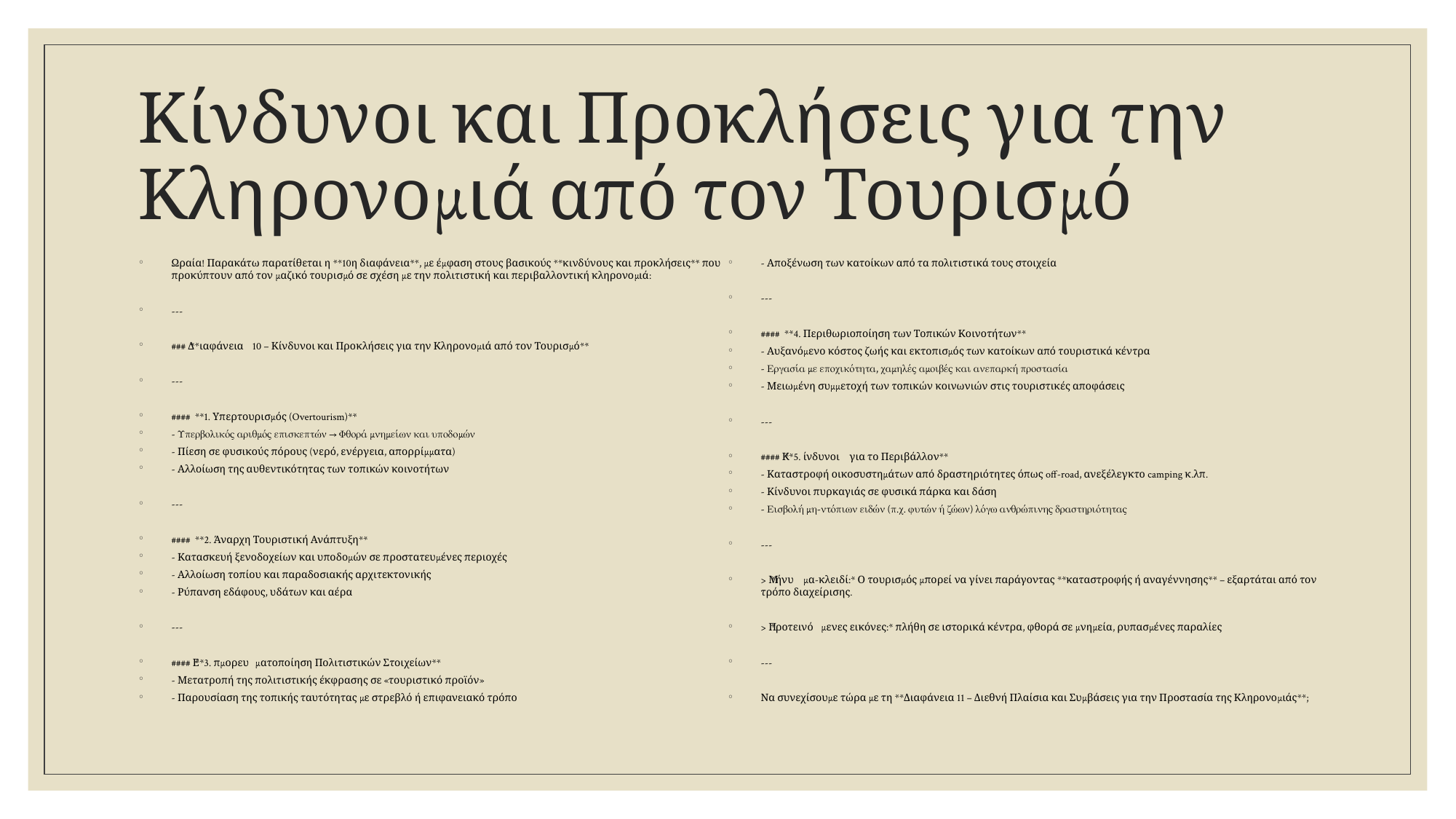

# Κίνδυνοι και Προκλήσεις για την Κληρονομιά από τον Τουρισμό
Ωραία! Παρακάτω παρατίθεται η **10η διαφάνεια**, με έμφαση στους βασικούς **κινδύνους και προκλήσεις** που προκύπτουν από τον μαζικό τουρισμό σε σχέση με την πολιτιστική και περιβαλλοντική κληρονομιά:

---

### 🟥 **Διαφάνεια 10 – Κίνδυνοι και Προκλήσεις για την Κληρονομιά από τον Τουρισμό**

---

#### ⚠️ **1. Υπερτουρισμός (Overtourism)**
- Υπερβολικός αριθμός επισκεπτών → Φθορά μνημείων και υποδομών
- Πίεση σε φυσικούς πόρους (νερό, ενέργεια, απορρίμματα)
- Αλλοίωση της αυθεντικότητας των τοπικών κοινοτήτων

---

#### 🏗️ **2. Άναρχη Τουριστική Ανάπτυξη**
- Κατασκευή ξενοδοχείων και υποδομών σε προστατευμένες περιοχές
- Αλλοίωση τοπίου και παραδοσιακής αρχιτεκτονικής
- Ρύπανση εδάφους, υδάτων και αέρα

---

#### 💸 **3. Εμπορευματοποίηση Πολιτιστικών Στοιχείων**
- Μετατροπή της πολιτιστικής έκφρασης σε «τουριστικό προϊόν»
- Παρουσίαση της τοπικής ταυτότητας με στρεβλό ή επιφανειακό τρόπο
- Αποξένωση των κατοίκων από τα πολιτιστικά τους στοιχεία

---

#### 🗺️ **4. Περιθωριοποίηση των Τοπικών Κοινοτήτων**
- Αυξανόμενο κόστος ζωής και εκτοπισμός των κατοίκων από τουριστικά κέντρα
- Εργασία με εποχικότητα, χαμηλές αμοιβές και ανεπαρκή προστασία
- Μειωμένη συμμετοχή των τοπικών κοινωνιών στις τουριστικές αποφάσεις

---

#### 🔥 **5. Κίνδυνοι για το Περιβάλλον**
- Καταστροφή οικοσυστημάτων από δραστηριότητες όπως off-road, ανεξέλεγκτο camping κ.λπ.
- Κίνδυνοι πυρκαγιάς σε φυσικά πάρκα και δάση
- Εισβολή μη-ντόπιων ειδών (π.χ. φυτών ή ζώων) λόγω ανθρώπινης δραστηριότητας

---

> 📝 *Μήνυμα-κλειδί:* Ο τουρισμός μπορεί να γίνει παράγοντας **καταστροφής ή αναγέννησης** – εξαρτάται από τον τρόπο διαχείρισης.

> 📸 *Προτεινόμενες εικόνες:* πλήθη σε ιστορικά κέντρα, φθορά σε μνημεία, ρυπασμένες παραλίες

---

Να συνεχίσουμε τώρα με τη **Διαφάνεια 11 – Διεθνή Πλαίσια και Συμβάσεις για την Προστασία της Κληρονομιάς**;